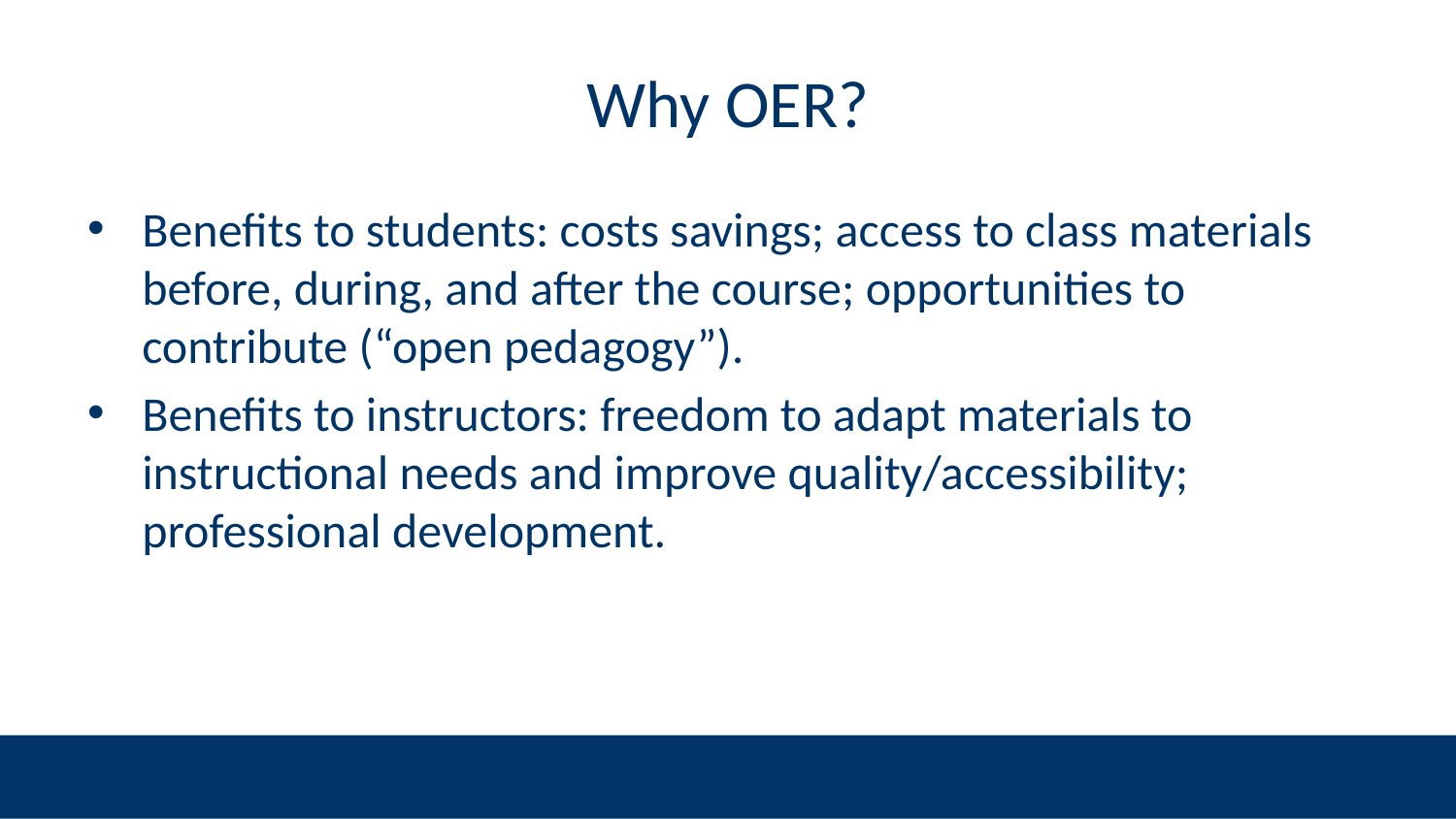

# Why OER?
Benefits to students: costs savings; access to class materials before, during, and after the course; opportunities to contribute (“open pedagogy”).
Benefits to instructors: freedom to adapt materials to instructional needs and improve quality/accessibility; professional development.